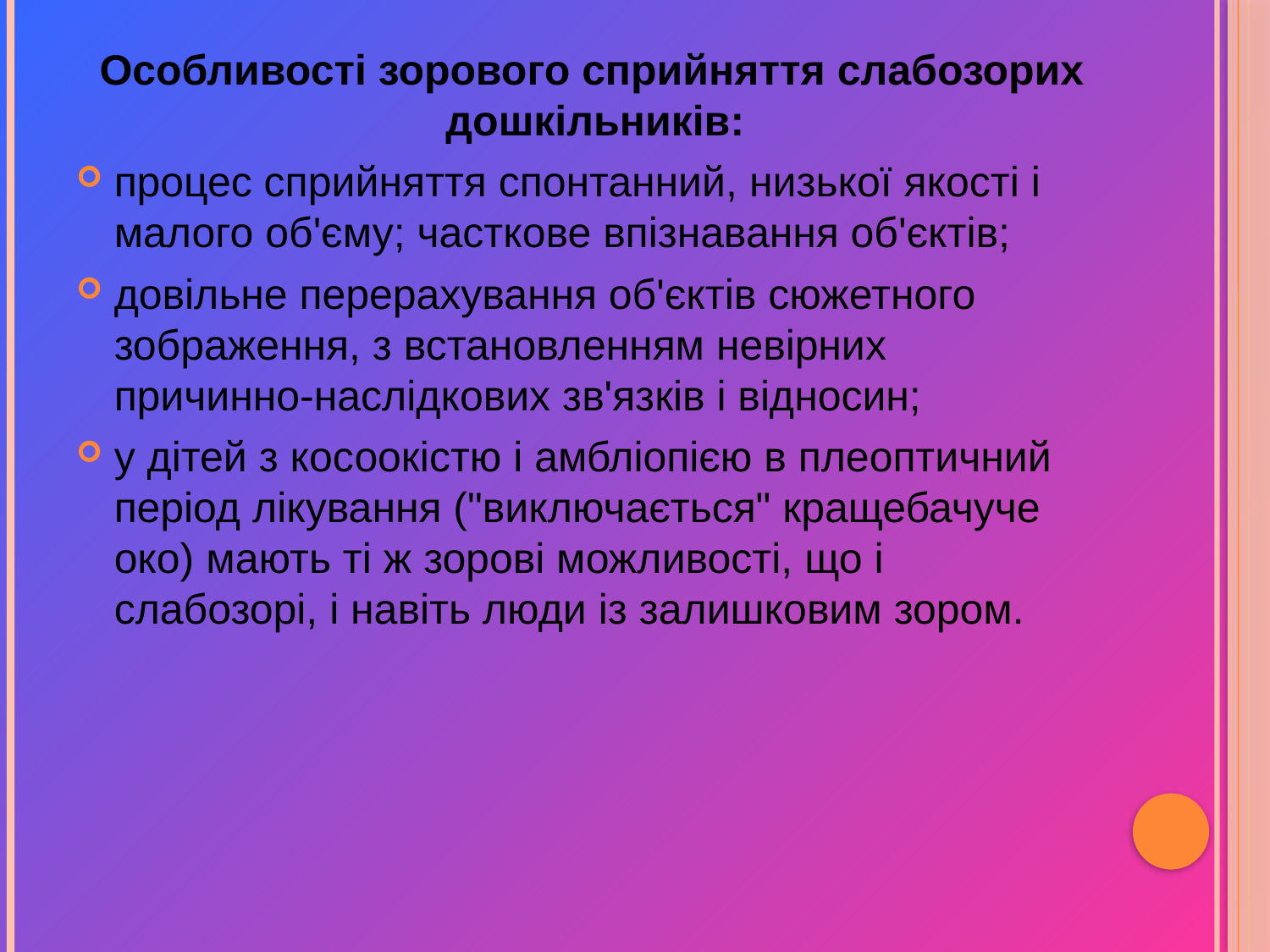

Особливості зорового сприйняття слабозорих дошкільників:
процес сприйняття спонтанний, низької якості і малого об'єму; часткове впізнавання об'єктів;
довільне перерахування об'єктів сюжетного зображення, з встановленням невірних причинно-наслідкових зв'язків і відносин;
у дітей з косоокістю і амбліопією в плеоптичний період лікування ("виключається" кращебачуче око) мають ті ж зорові можливості, що і слабозорі, і навіть люди із залишковим зором.